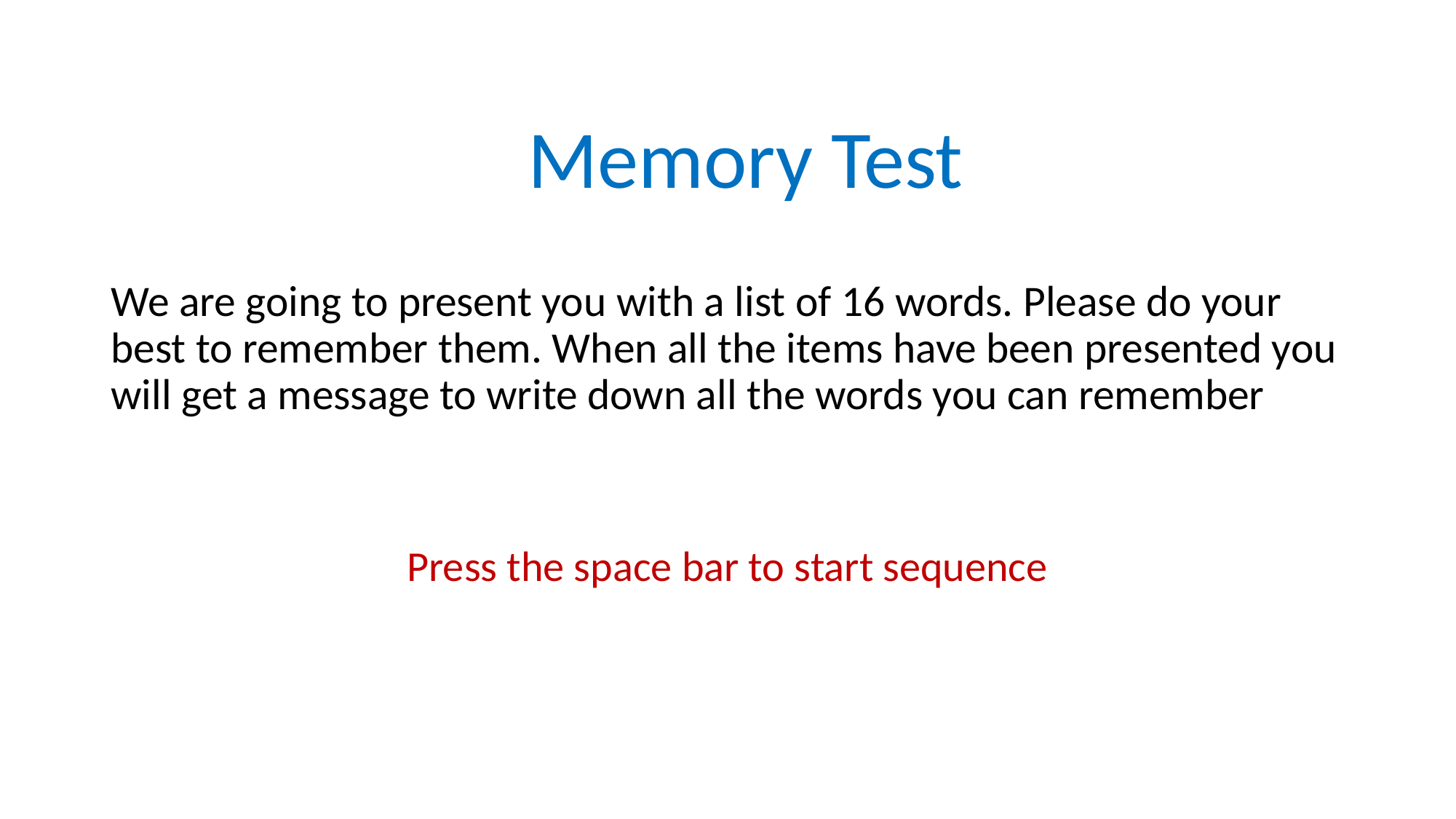

Memory Test
We are going to present you with a list of 16 words. Please do your best to remember them. When all the items have been presented you will get a message to write down all the words you can remember
# Press the space bar to start sequence